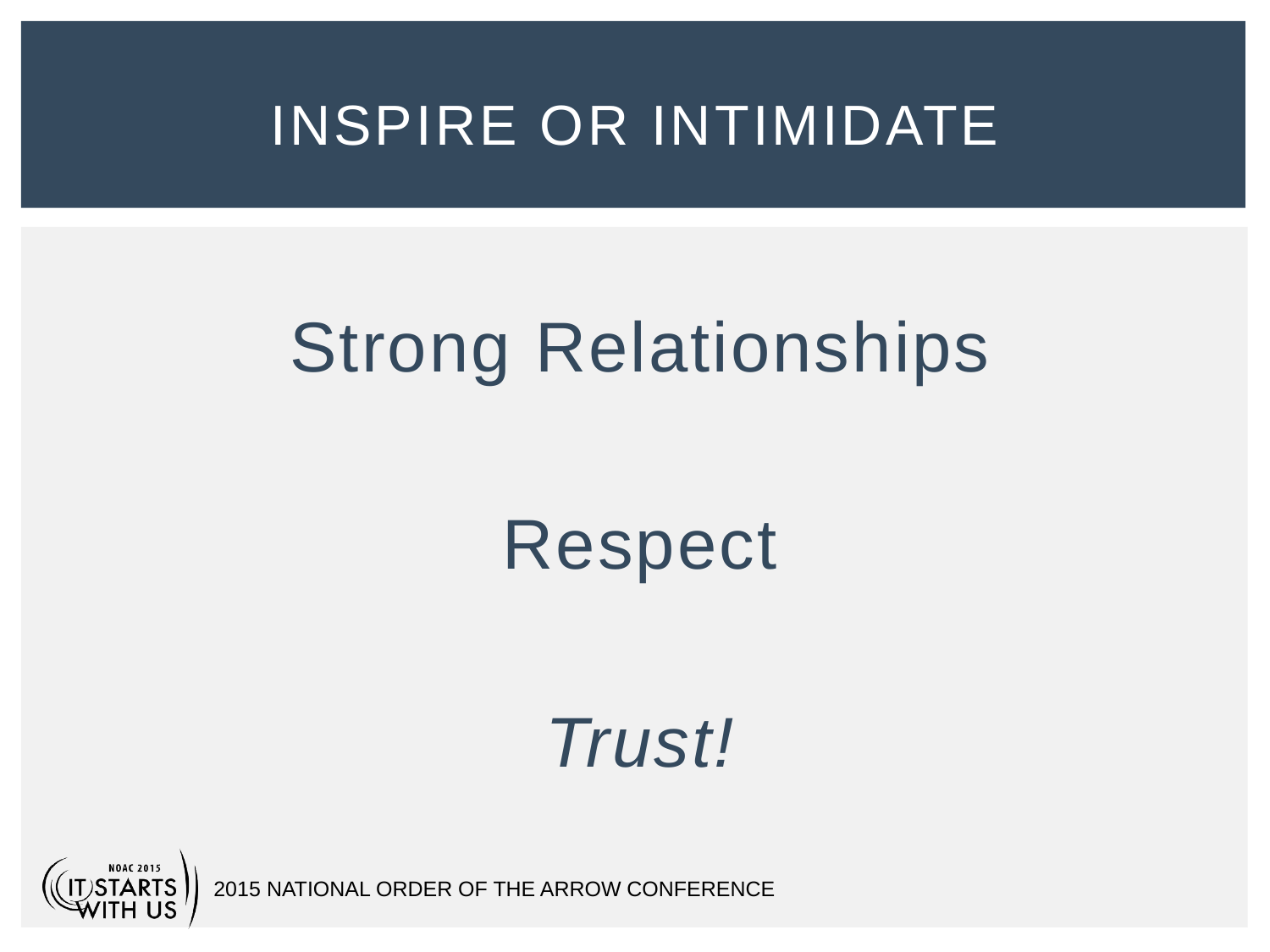

# Inspire or Intimidate

Strong Relationships

Respect

Trust!